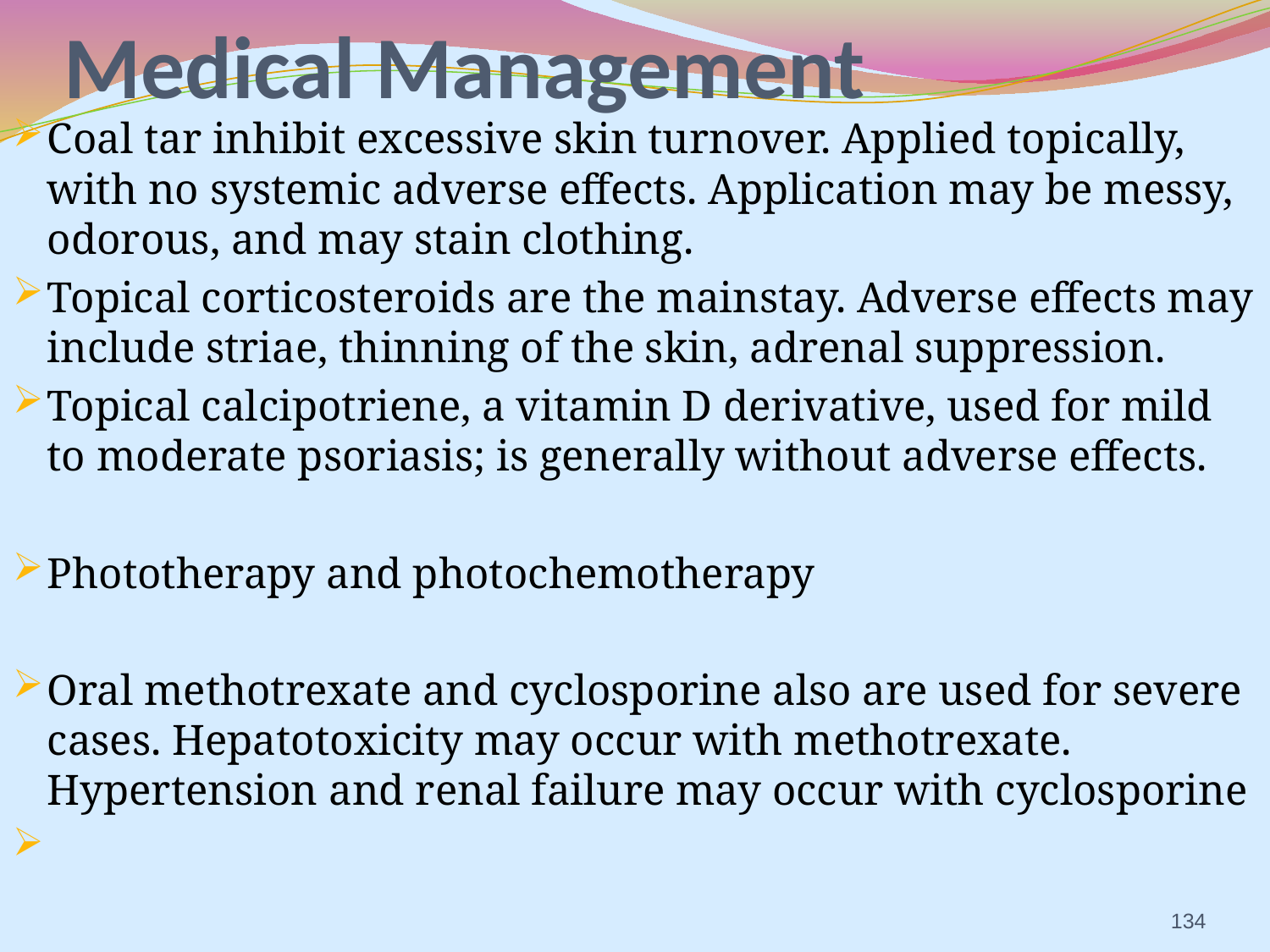

# Medical Management
Coal tar inhibit excessive skin turnover. Applied topically, with no systemic adverse effects. Application may be messy, odorous, and may stain clothing.
Topical corticosteroids are the mainstay. Adverse effects may include striae, thinning of the skin, adrenal suppression.
Topical calcipotriene, a vitamin D derivative, used for mild to moderate psoriasis; is generally without adverse effects.

Phototherapy and photochemotherapy

Oral methotrexate and cyclosporine also are used for severe cases. Hepatotoxicity may occur with methotrexate. Hypertension and renal failure may occur with cyclosporine

134